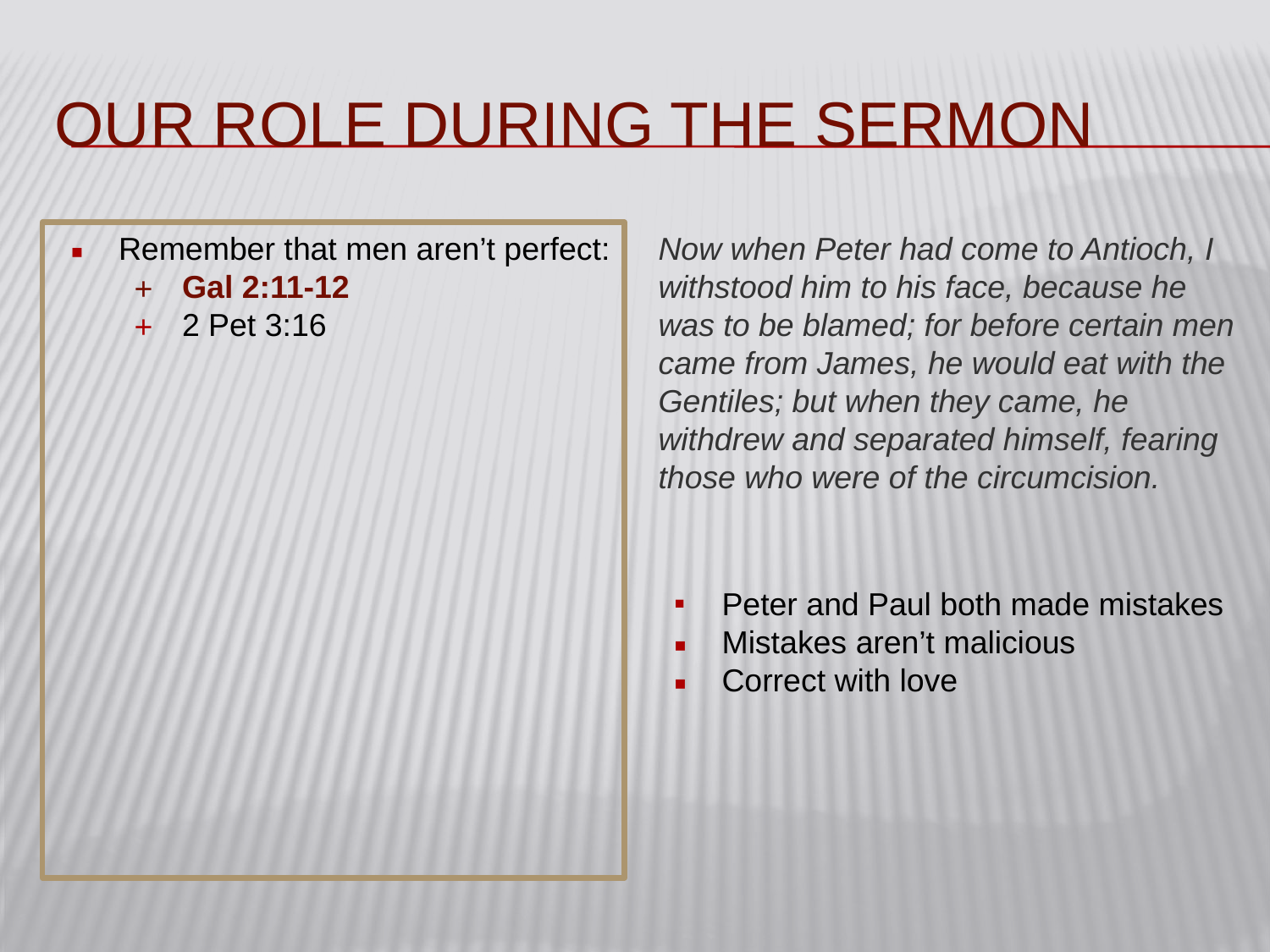

# OUR ROLE DURING THE SERMON
Remember that men aren’t perfect:
Gal 2:11-12
2 Pet 3:16

Now when Peter had come to Antioch, I withstood him to his face, because he was to be blamed; for before certain men came from James, he would eat with the Gentiles; but when they came, he withdrew and separated himself, fearing those who were of the circumcision.

Peter and Paul both made mistakes
Mistakes aren’t malicious
Correct with love